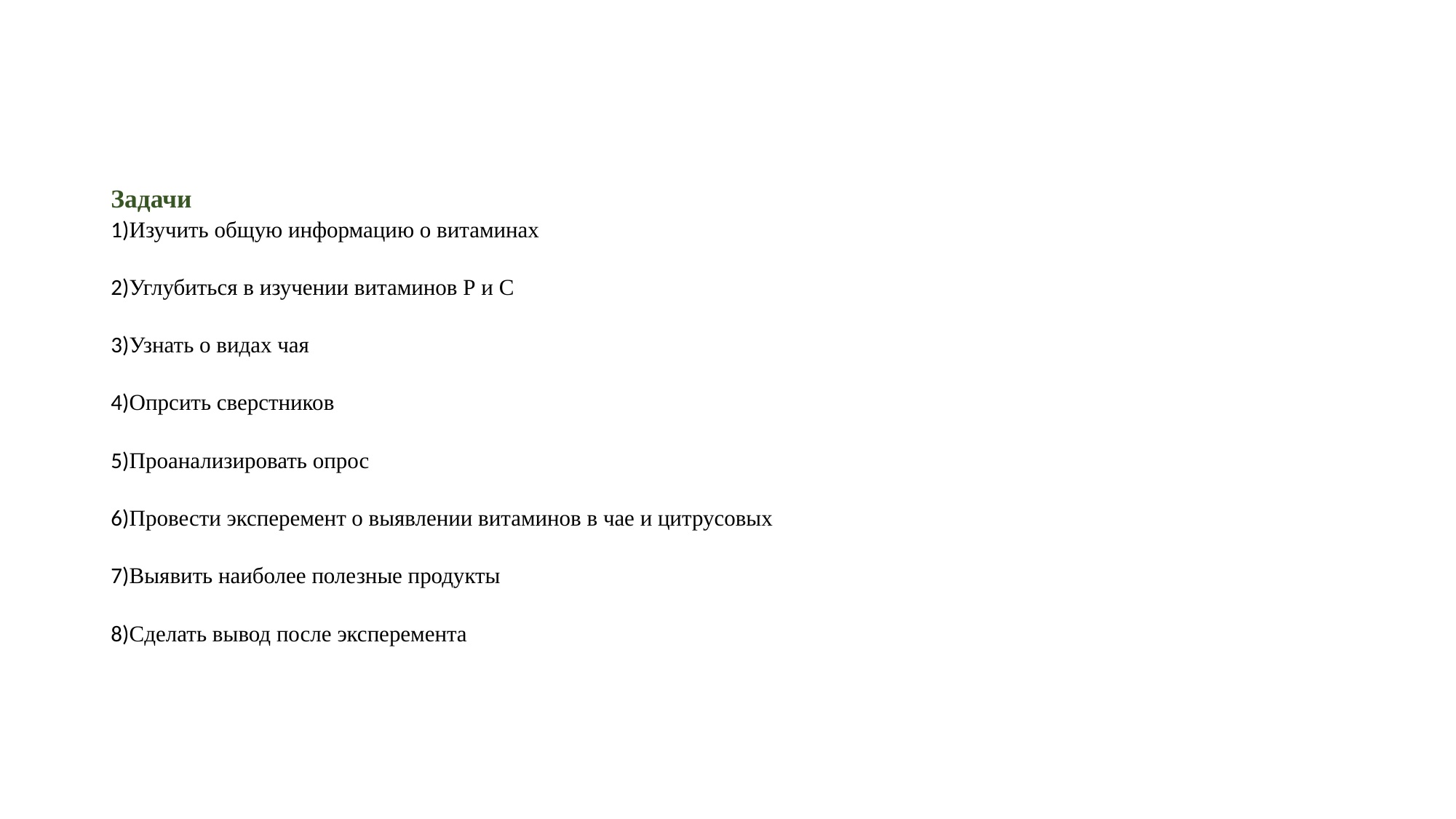

# Задачи 1)Изучить общую информацию о витаминах 2)Углубиться в изучении витаминов P и C 3)Узнать о видах чая 4)Опрсить сверстников 5)Проанализировать опрос 6)Провести эксперемент о выявлении витаминов в чае и цитрусовых 7)Выявить наиболее полезные продукты 8)Сделать вывод после эксперемента